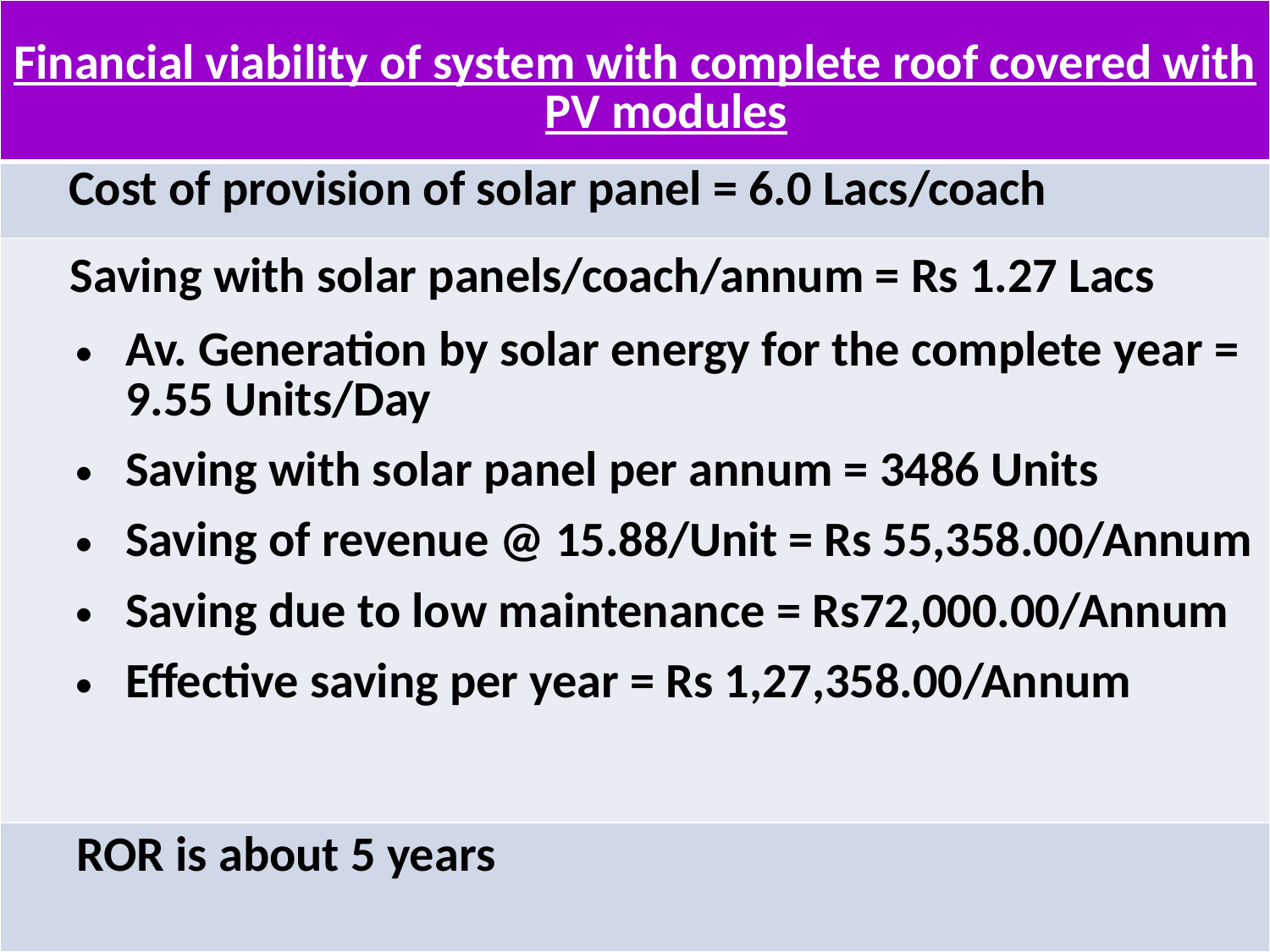

| Financial viability of system with complete roof covered with PV modules |
| --- |
| Cost of provision of solar panel = 6.0 Lacs/coach |
| Saving with solar panels/coach/annum = Rs 1.27 Lacs Av. Generation by solar energy for the complete year = 9.55 Units/Day Saving with solar panel per annum = 3486 Units Saving of revenue @ 15.88/Unit = Rs 55,358.00/Annum Saving due to low maintenance = Rs72,000.00/Annum Effective saving per year = Rs 1,27,358.00/Annum |
| ROR is about 5 years |